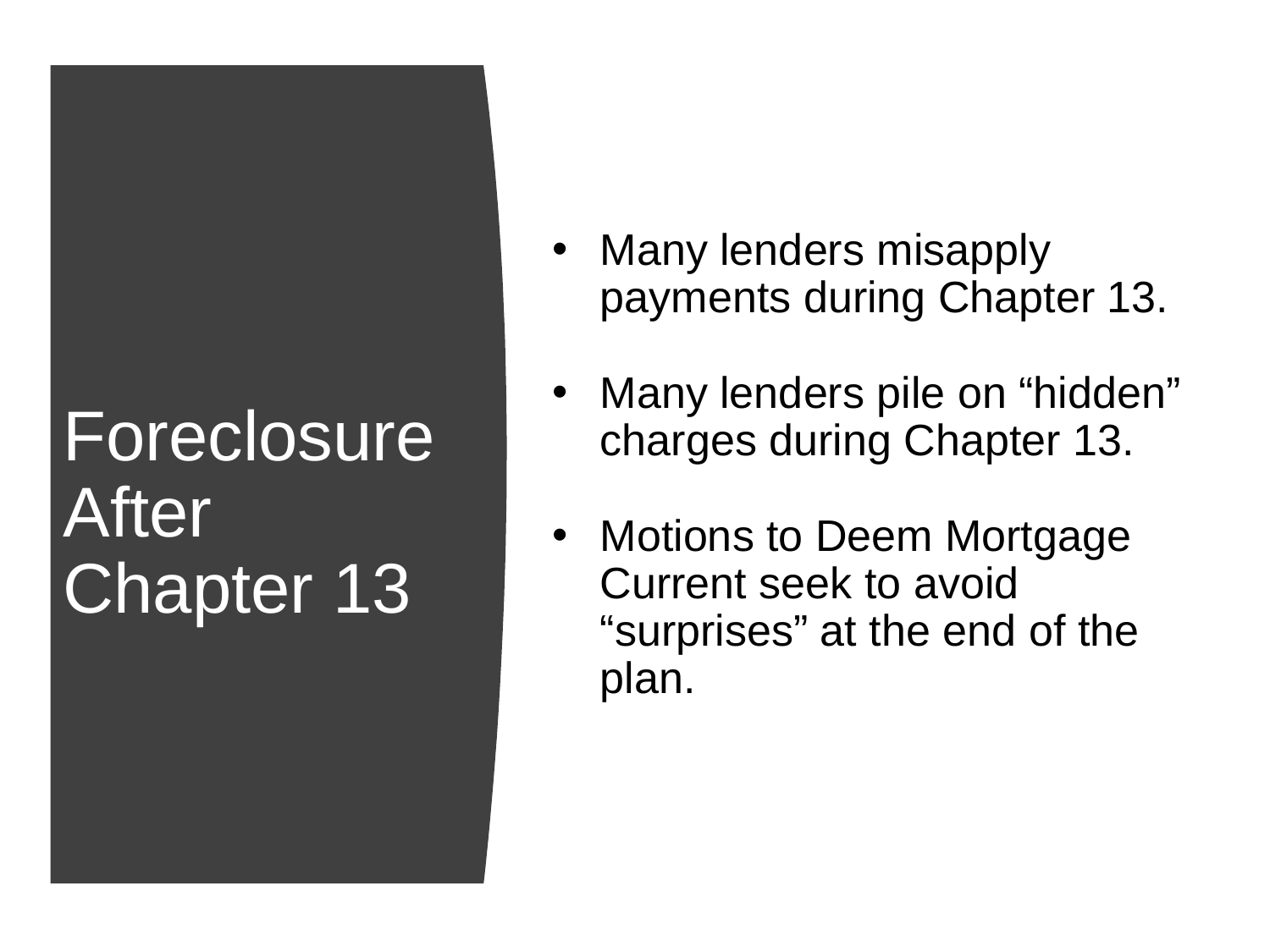

Many lenders misapply payments during Chapter 13.

Many lenders pile on “hidden” charges during Chapter 13.

Motions to Deem Mortgage Current seek to avoid “surprises” at the end of the plan.

# Foreclosure After Chapter 13